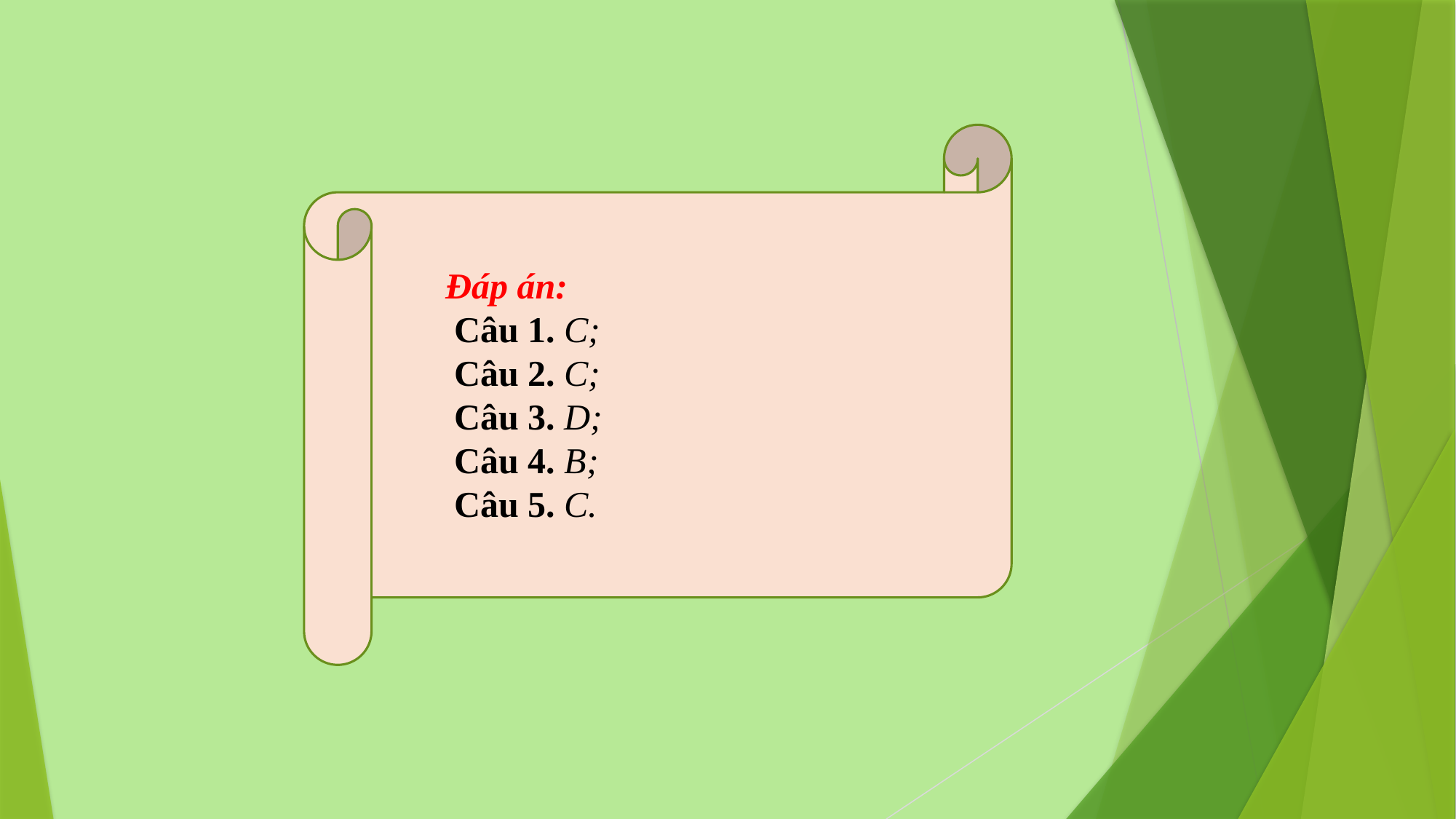

Đáp án:
 Câu 1. C;
 Câu 2. C;
 Câu 3. D;
 Câu 4. B;
 Câu 5. C.